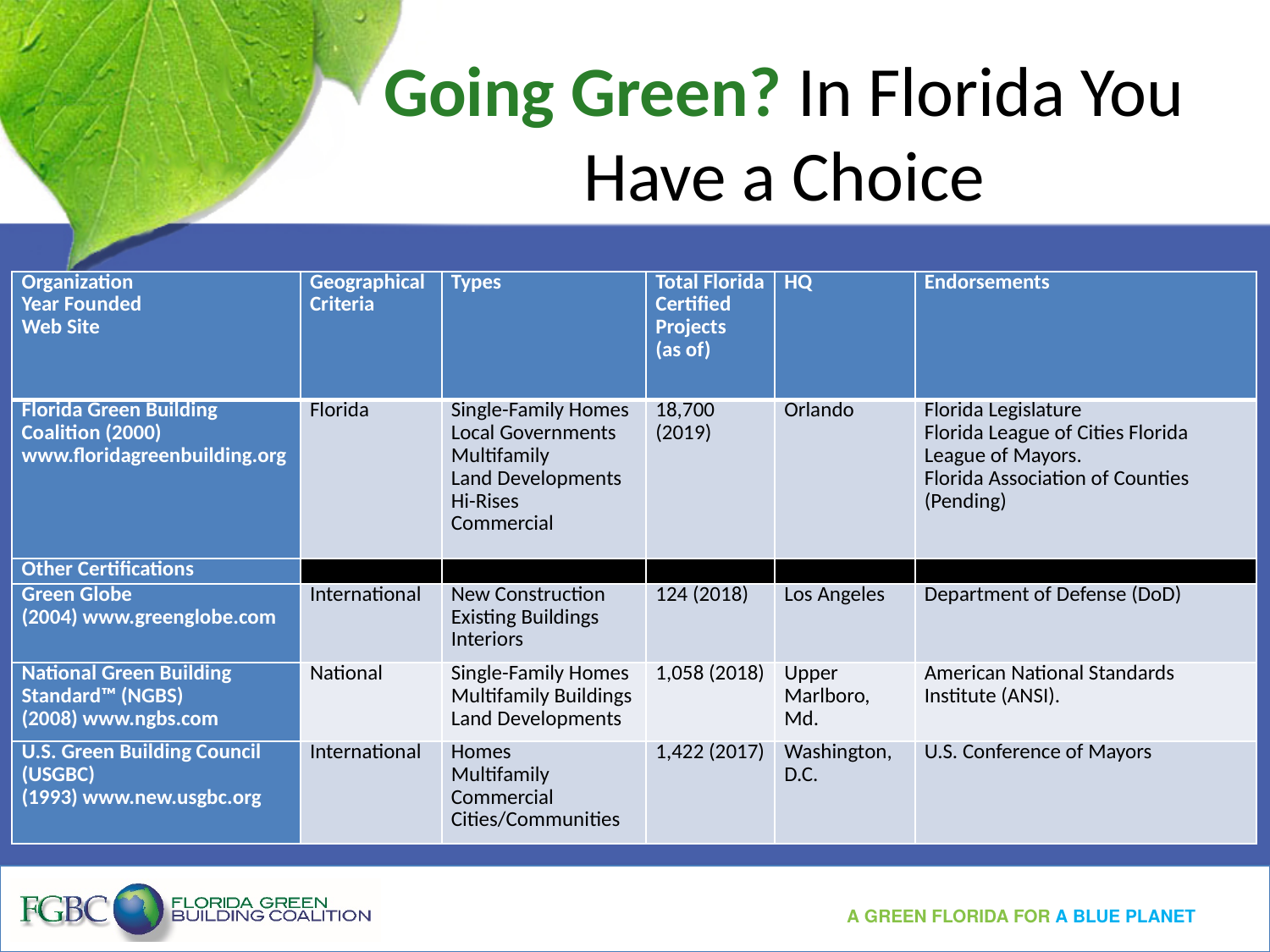

# Going Green? In Florida You Have a Choice
| Organization Year Founded Web Site | Geographical Criteria | Types | Total Florida Certified Projects (as of) | HQ | Endorsements |
| --- | --- | --- | --- | --- | --- |
| Florida Green Building Coalition (2000) www.floridagreenbuilding.org | Florida | Single-Family Homes Local Governments Multifamily Land Developments Hi-Rises Commercial | 18,700 (2019) | Orlando | Florida Legislature Florida League of Cities Florida League of Mayors. Florida Association of Counties (Pending) |
| Other Certifications |  |  |  |  |  |
| Green Globe (2004) www.greenglobe.com | International | New Construction Existing Buildings Interiors | 124 (2018) | Los Angeles | Department of Defense (DoD) |
| National Green Building Standard™ (NGBS) (2008) www.ngbs.com | National | Single-Family Homes Multifamily Buildings Land Developments | 1,058 (2018) | Upper Marlboro, Md. | American National Standards Institute (ANSI). |
| U.S. Green Building Council (USGBC) (1993) www.new.usgbc.org | International | Homes Multifamily Commercial Cities/Communities | 1,422 (2017) | Washington, D.C. | U.S. Conference of Mayors |